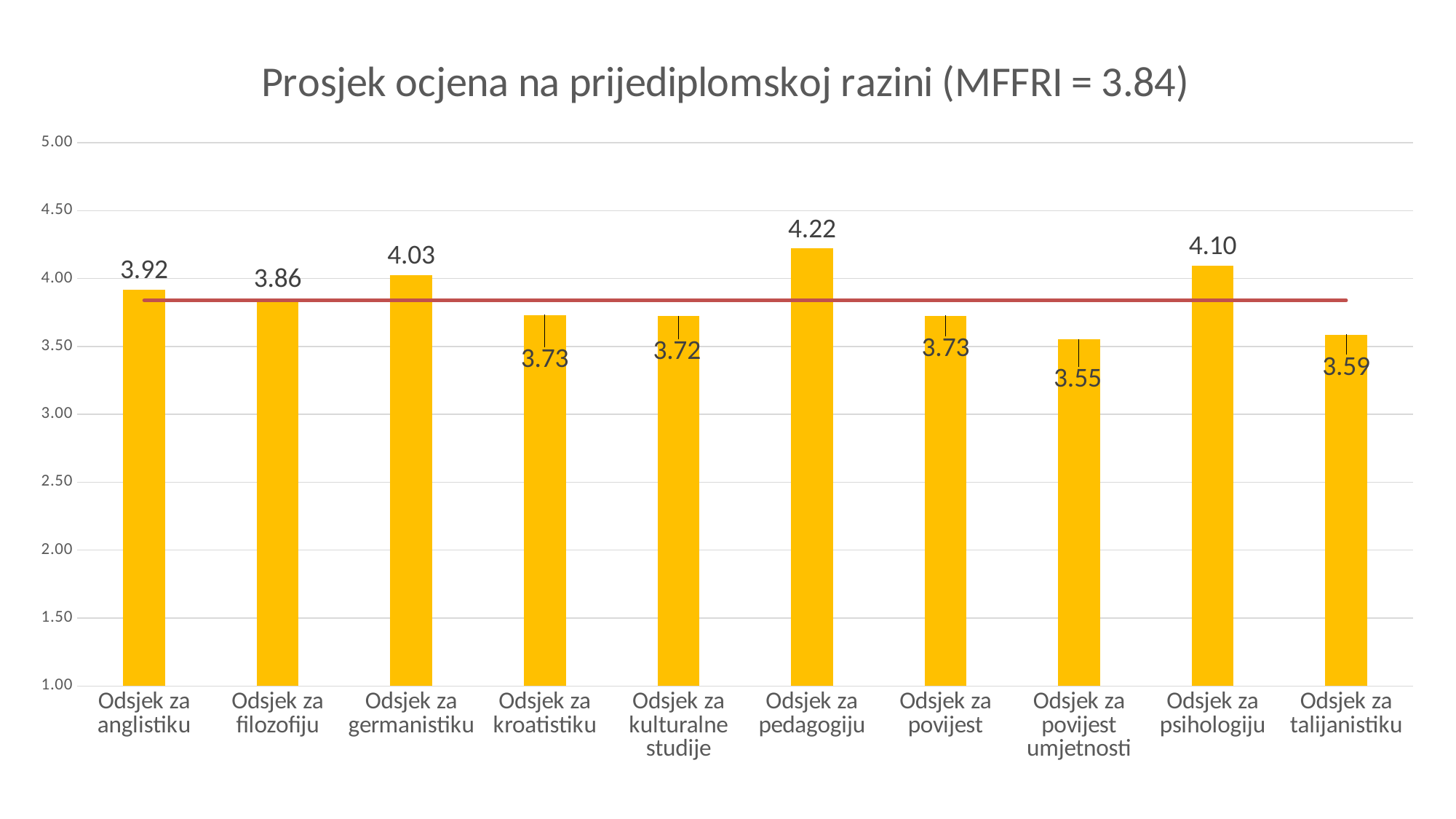

### Chart: Prosjek ocjena na prijediplomskoj razini (MFFRI = 3.84)

| Category |  |  |
|---|---|---|
| Odsjek za anglistiku | 3.918 | 3.84 |
| Odsjek za filozofiju | 3.856 | 3.84 |
| Odsjek za germanistiku | 4.027 | 3.84 |
| Odsjek za kroatistiku | 3.731 | 3.84 |
| Odsjek za kulturalne studije | 3.724 | 3.84 |
| Odsjek za pedagogiju | 4.221 | 3.84 |
| Odsjek za povijest | 3.725 | 3.84 |
| Odsjek za povijest umjetnosti | 3.551 | 3.84 |
| Odsjek za psihologiju | 4.095 | 3.84 |
| Odsjek za talijanistiku | 3.588 | 3.84 |
5. Prolaznost na ispitima:
institucijska perspektiva